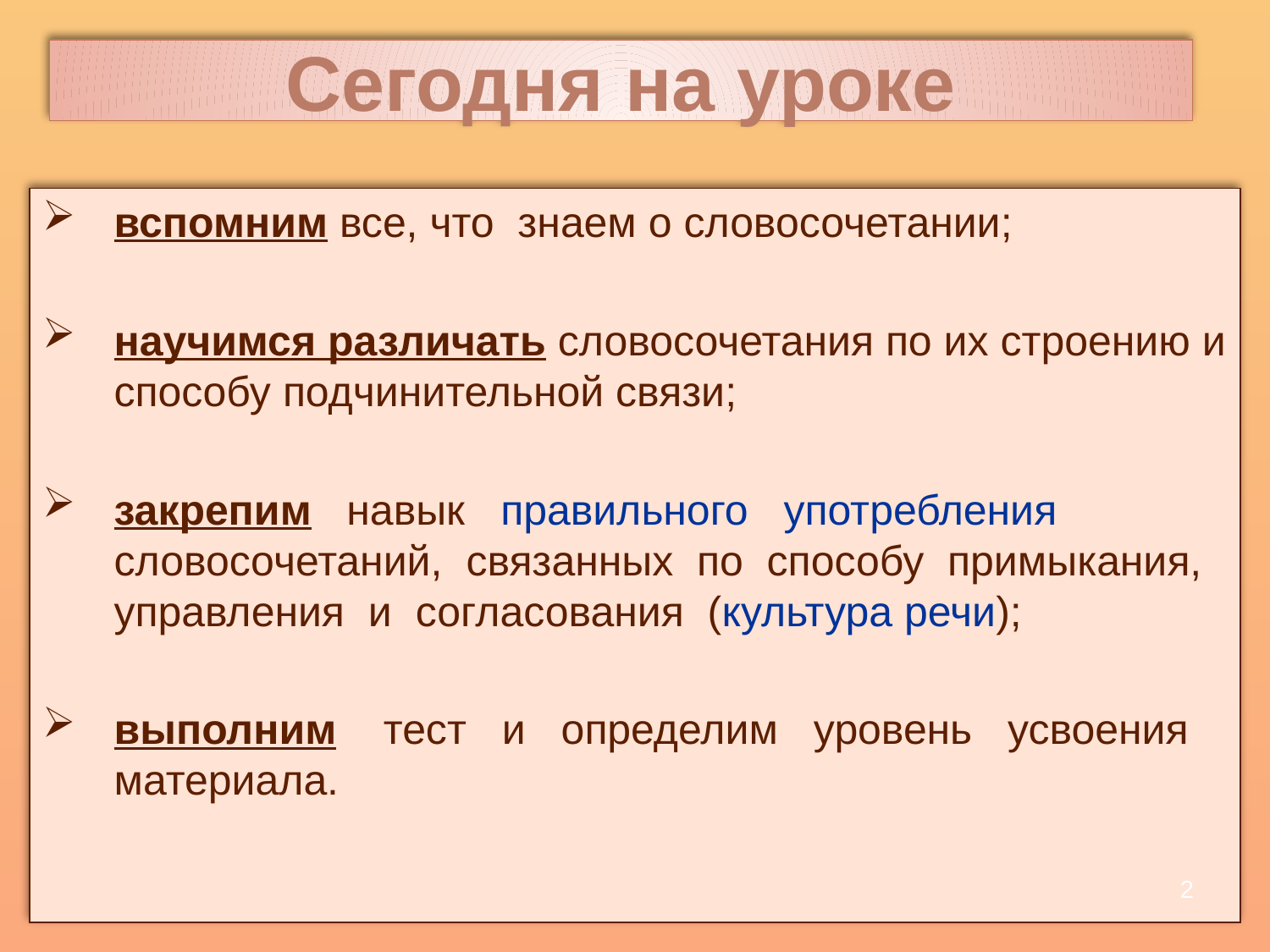

# Сегодня на уроке
вспомним все, что  знаем о словосочетании;

научимся различать словосочетания по их строению и способу подчинительной связи;

закрепим   навык   правильного   употребления  словосочетаний,  связанных  по  способу  примыкания, управления  и  согласования  (культура речи);

выполним    тест   и   определим   уровень   усвоения материала.

2